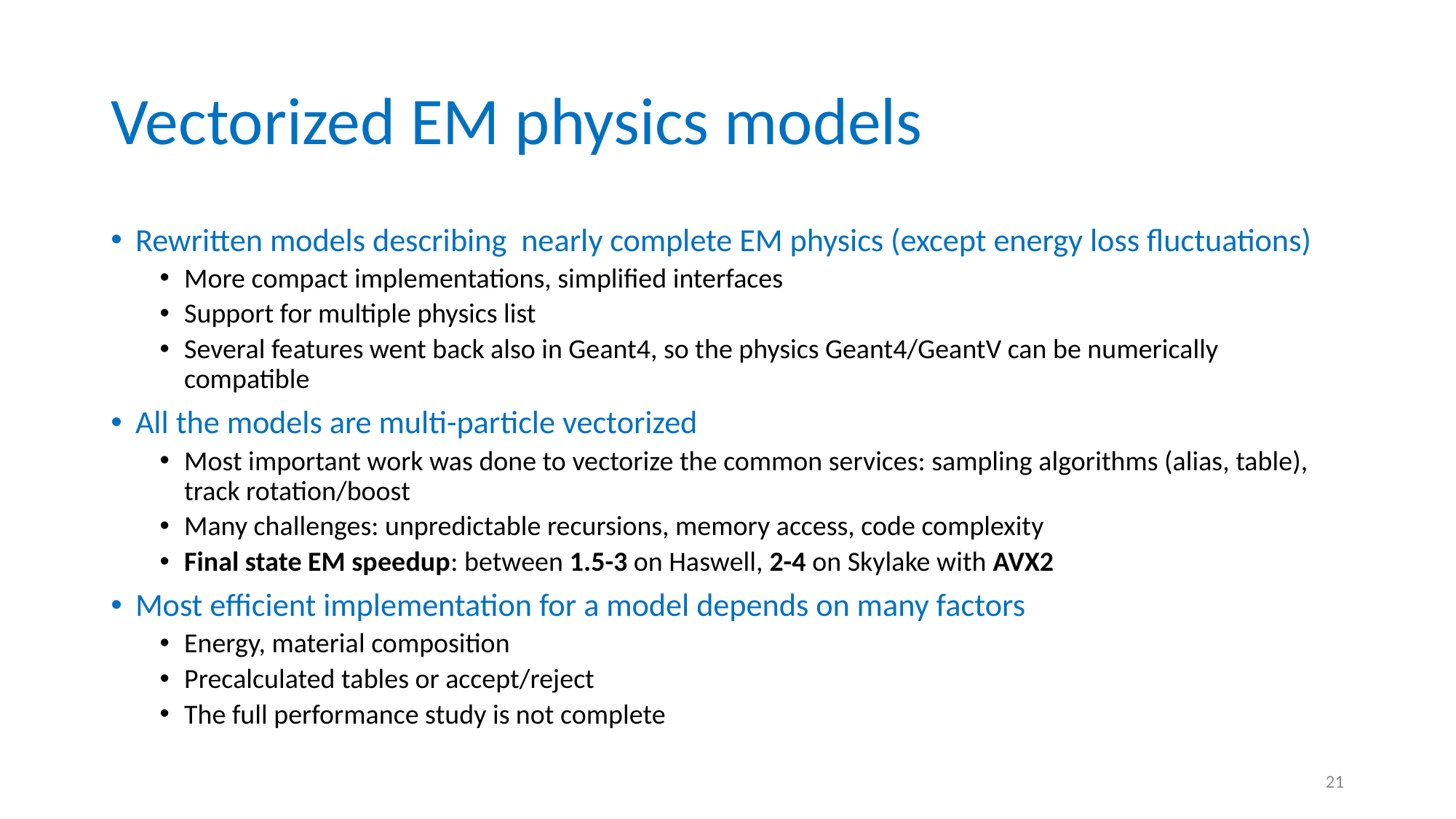

# Vectorized EM physics models
Rewritten models describing  nearly complete EM physics (except energy loss fluctuations)
More compact implementations, simplified interfaces
Support for multiple physics list
Several features went back also in Geant4, so the physics Geant4/GeantV can be numerically compatible
All the models are multi-particle vectorized
Most important work was done to vectorize the common services: sampling algorithms (alias, table), track rotation/boost
Many challenges: unpredictable recursions, memory access, code complexity
Final state EM speedup: between 1.5-3 on Haswell, 2-4 on Skylake with AVX2
Most efficient implementation for a model depends on many factors
Energy, material composition
Precalculated tables or accept/reject
The full performance study is not complete

21